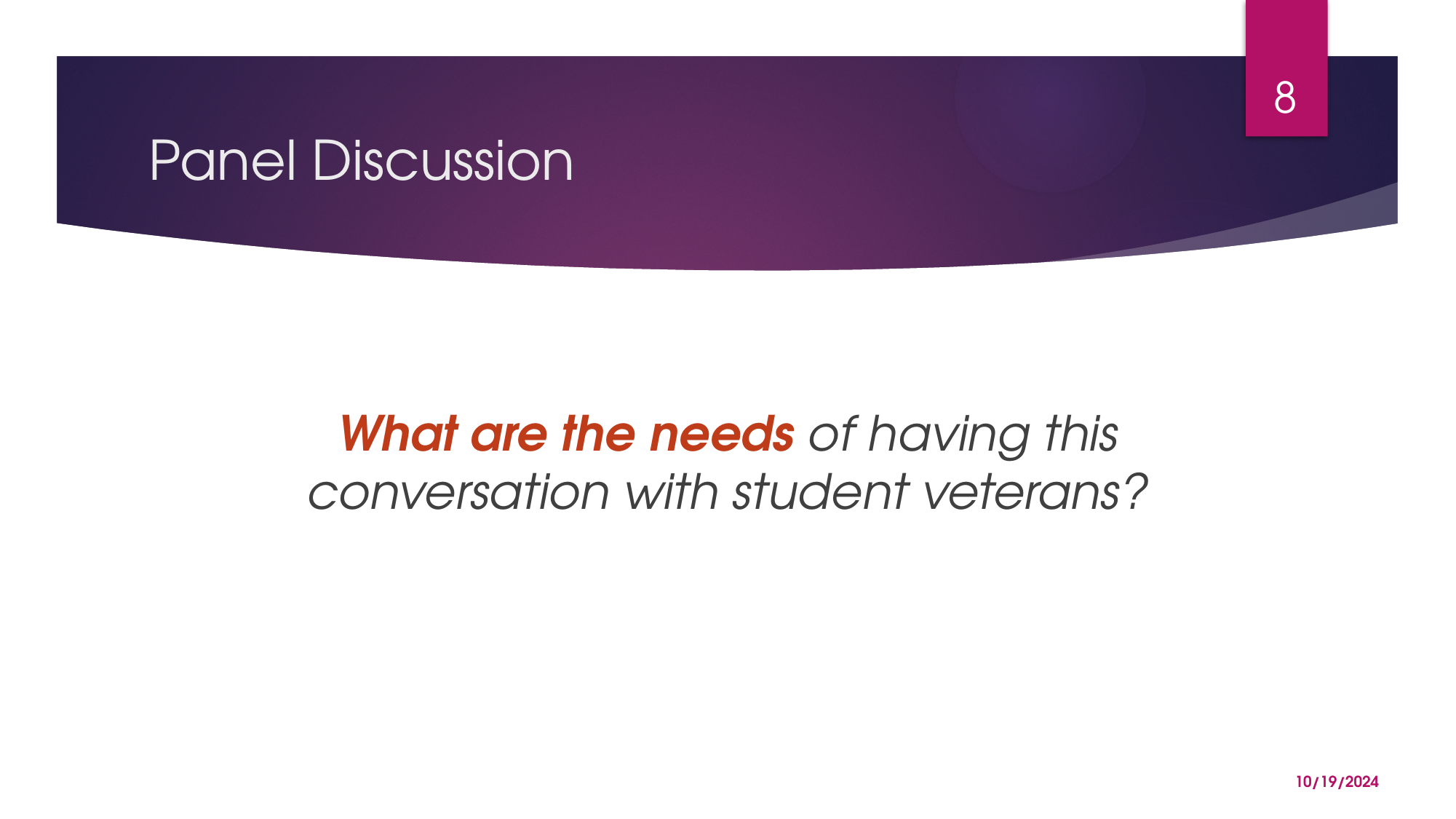

8
# Panel Discussion

What are the needs of having this conversation with student veterans?

10/19/2024